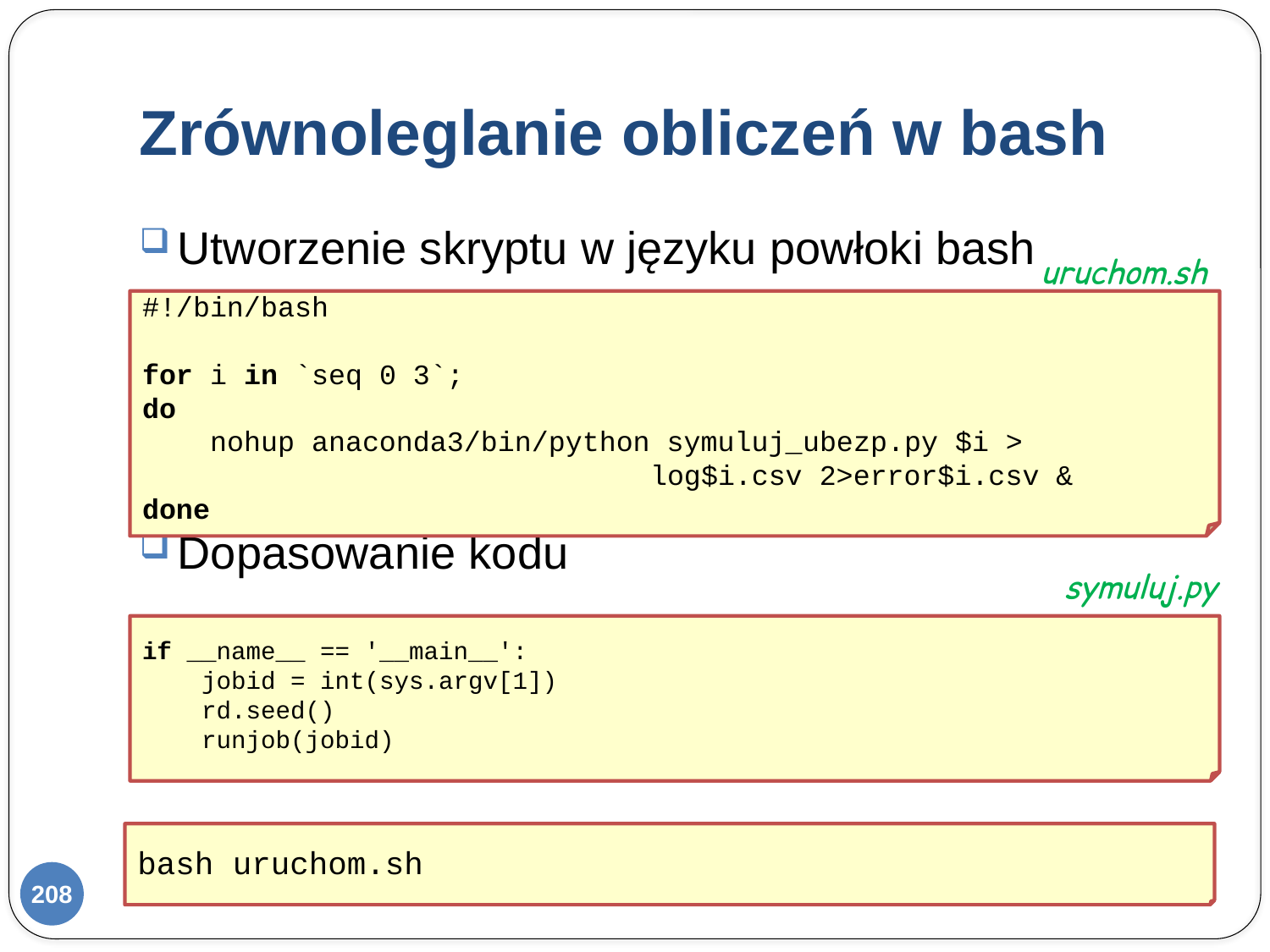

# Zrównoleglanie obliczeń w bash
Utworzenie skryptu w języku powłoki bash

Dopasowanie kodu
uruchom.sh

#!/bin/bash

for i in `seq 0 3`;
do
    nohup anaconda3/bin/python symuluj_ubezp.py $i >
				log$i.csv 2>error$i.csv &
done
symuluj.py

if __name__ == '__main__':
    jobid = int(sys.argv[1])
    rd.seed()
    runjob(jobid)
bash uruchom.sh
208